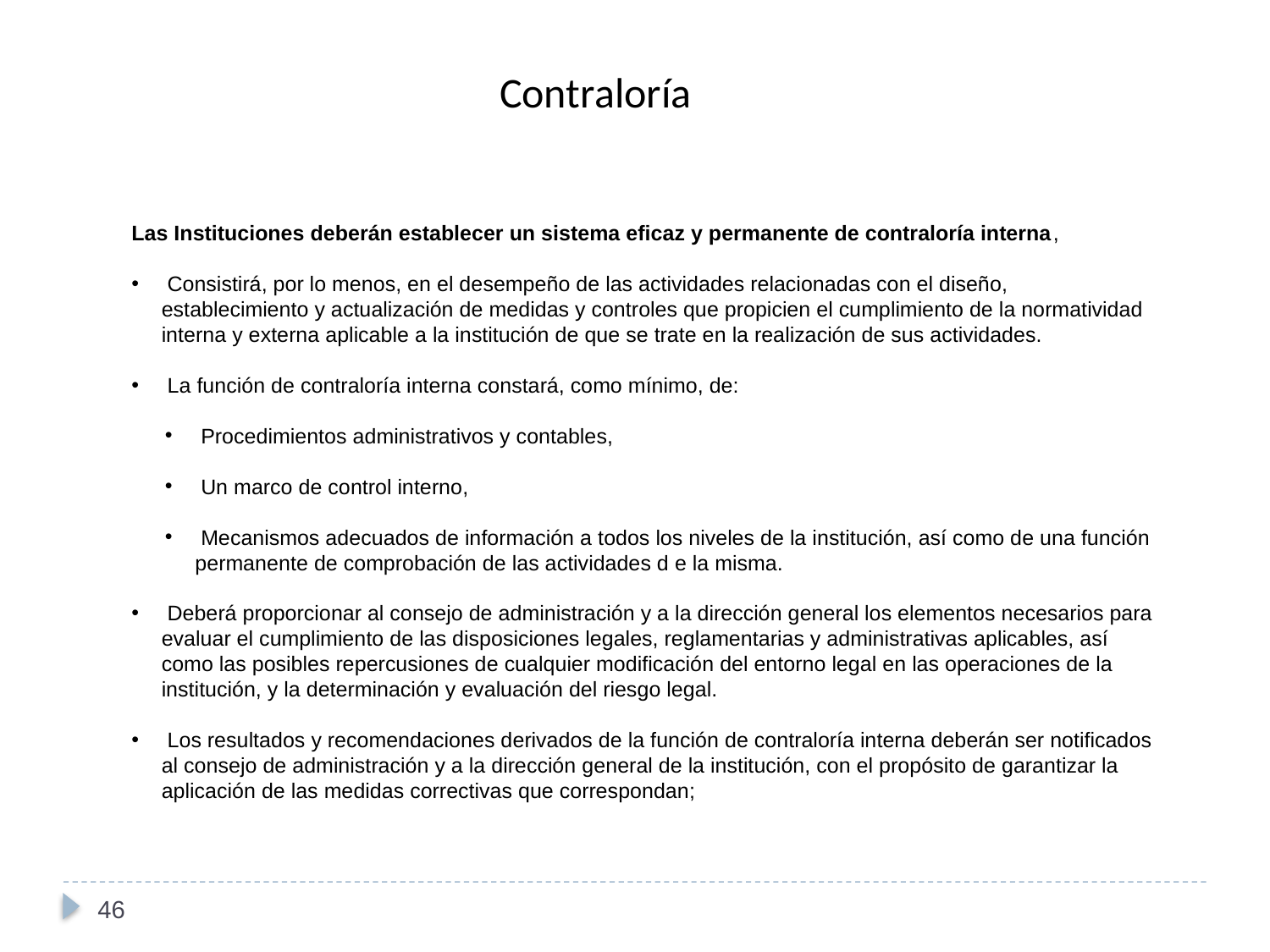

Contraloría

Las Instituciones deberán establecer un sistema eficaz y permanente de contraloría interna,

 Consistirá, por lo menos, en el desempeño de las actividades relacionadas con el diseño, establecimiento y actualización de medidas y controles que propicien el cumplimiento de la normatividad interna y externa aplicable a la institución de que se trate en la realización de sus actividades.

 La función de contraloría interna constará, como mínimo, de:

 Procedimientos administrativos y contables,

 Un marco de control interno,

 Mecanismos adecuados de información a todos los niveles de la institución, así como de una función permanente de comprobación de las actividades d e la misma.

 Deberá proporcionar al consejo de administración y a la dirección general los elementos necesarios para evaluar el cumplimiento de las disposiciones legales, reglamentarias y administrativas aplicables, así como las posibles repercusiones de cualquier modificación del entorno legal en las operaciones de la institución, y la determinación y evaluación del riesgo legal.

 Los resultados y recomendaciones derivados de la función de contraloría interna deberán ser notificados al consejo de administración y a la dirección general de la institución, con el propósito de garantizar la aplicación de las medidas correctivas que correspondan;
46